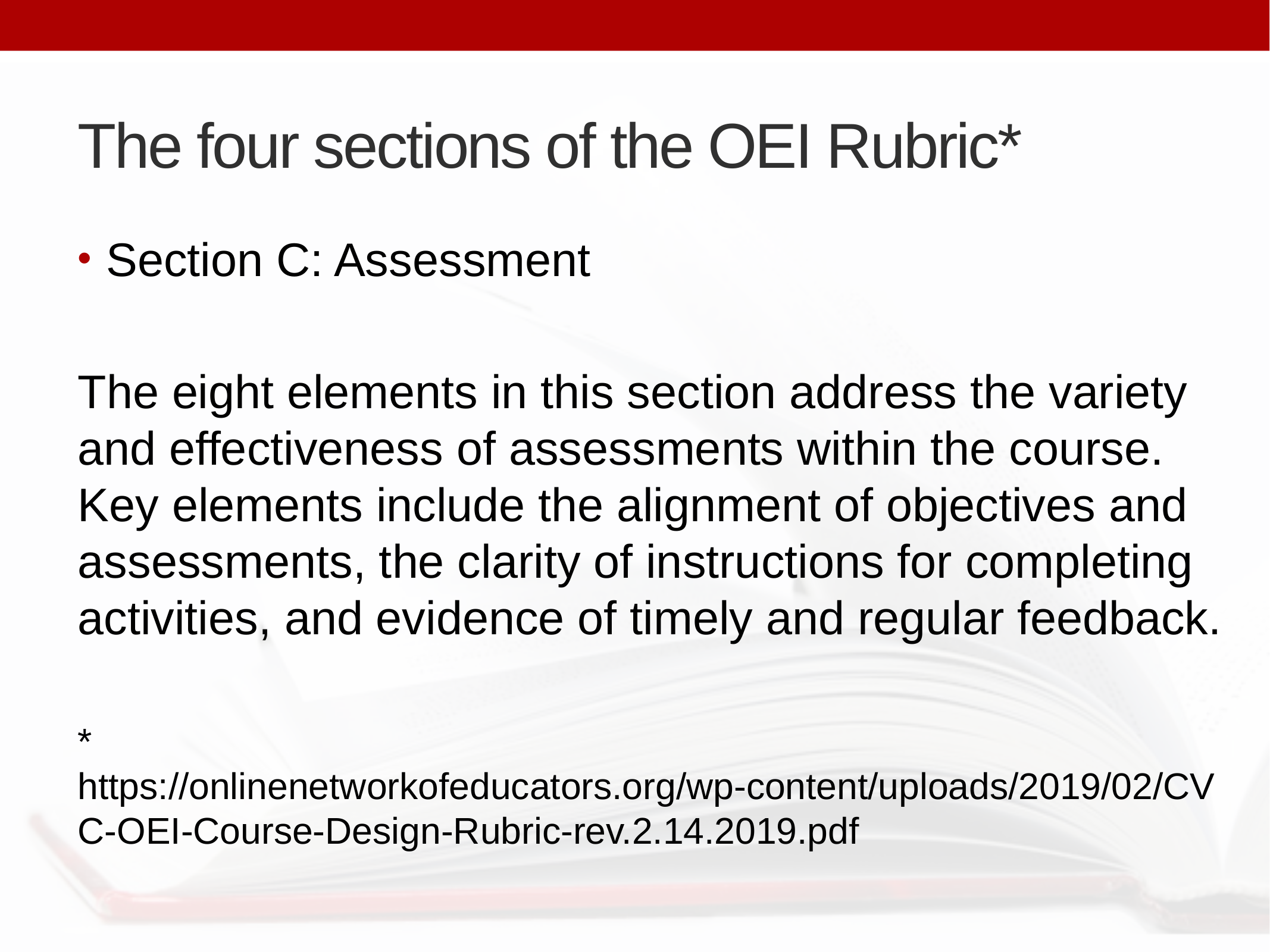

# The four sections of the OEI Rubric*
Section C: Assessment

The eight elements in this section address the variety and effectiveness of assessments within the course. Key elements include the alignment of objectives and assessments, the clarity of instructions for completing activities, and evidence of timely and regular feedback.

* https://onlinenetworkofeducators.org/wp-content/uploads/2019/02/CVC-OEI-Course-Design-Rubric-rev.2.14.2019.pdf